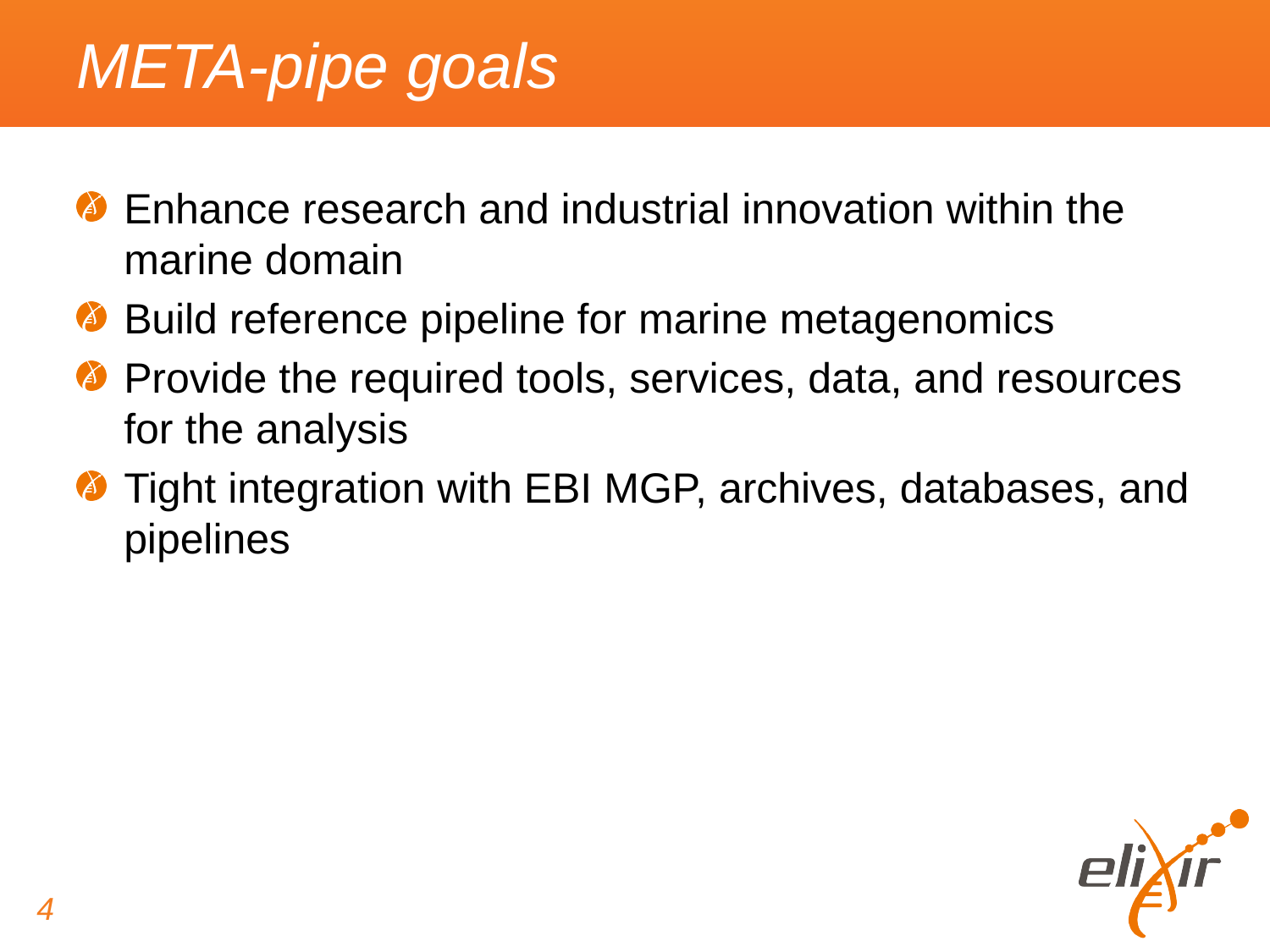

# META-pipe goals
Enhance research and industrial innovation within the marine domain
Build reference pipeline for marine metagenomics
Provide the required tools, services, data, and resources for the analysis
Tight integration with EBI MGP, archives, databases, and pipelines
4